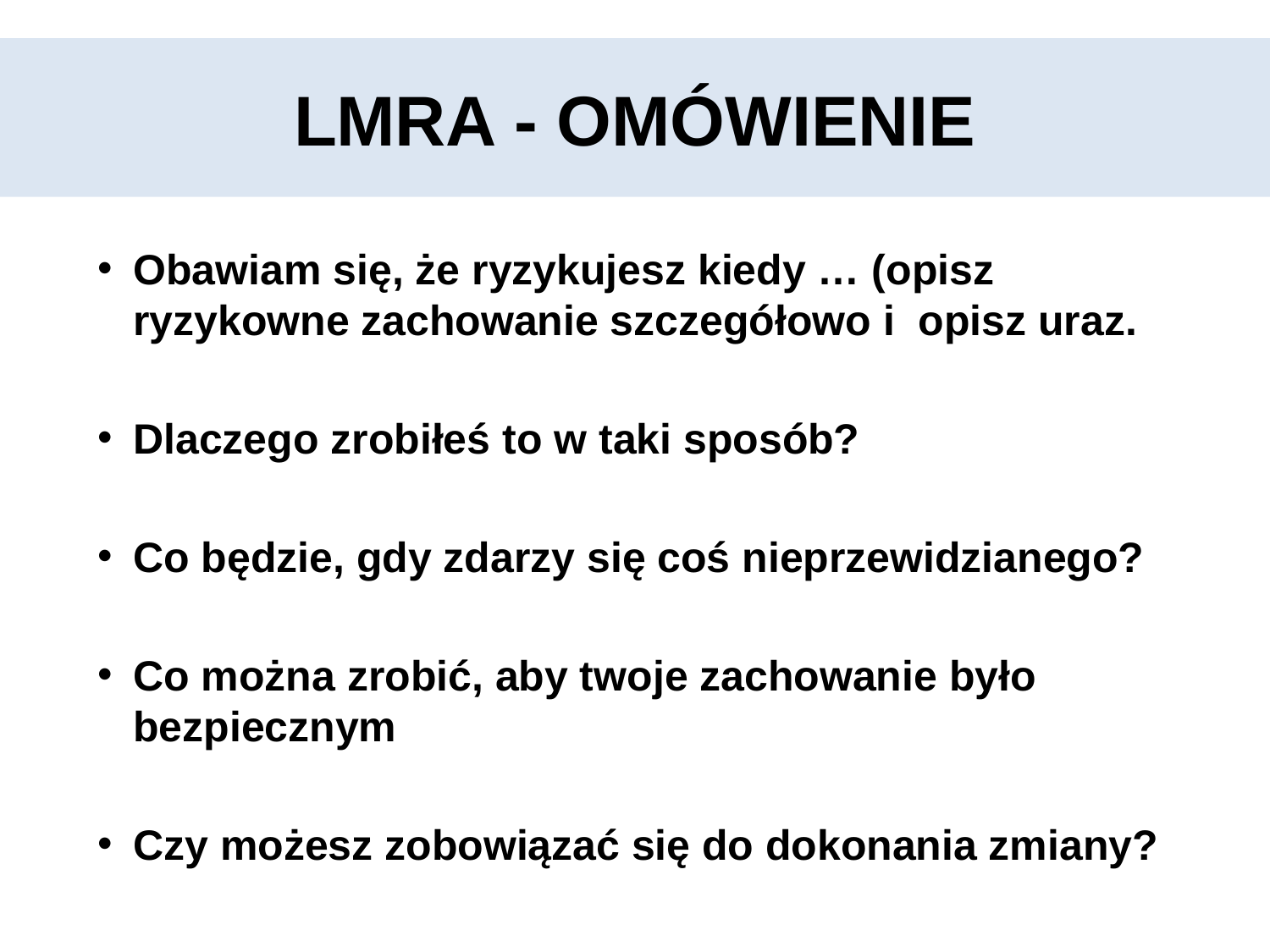

# LMRA - OMÓWIENIE
Obawiam się, że ryzykujesz kiedy … (opisz ryzykowne zachowanie szczegółowo i  opisz uraz.

Dlaczego zrobiłeś to w taki sposób?

Co będzie, gdy zdarzy się coś nieprzewidzianego?

Co można zrobić, aby twoje zachowanie było bezpiecznym

Czy możesz zobowiązać się do dokonania zmiany?